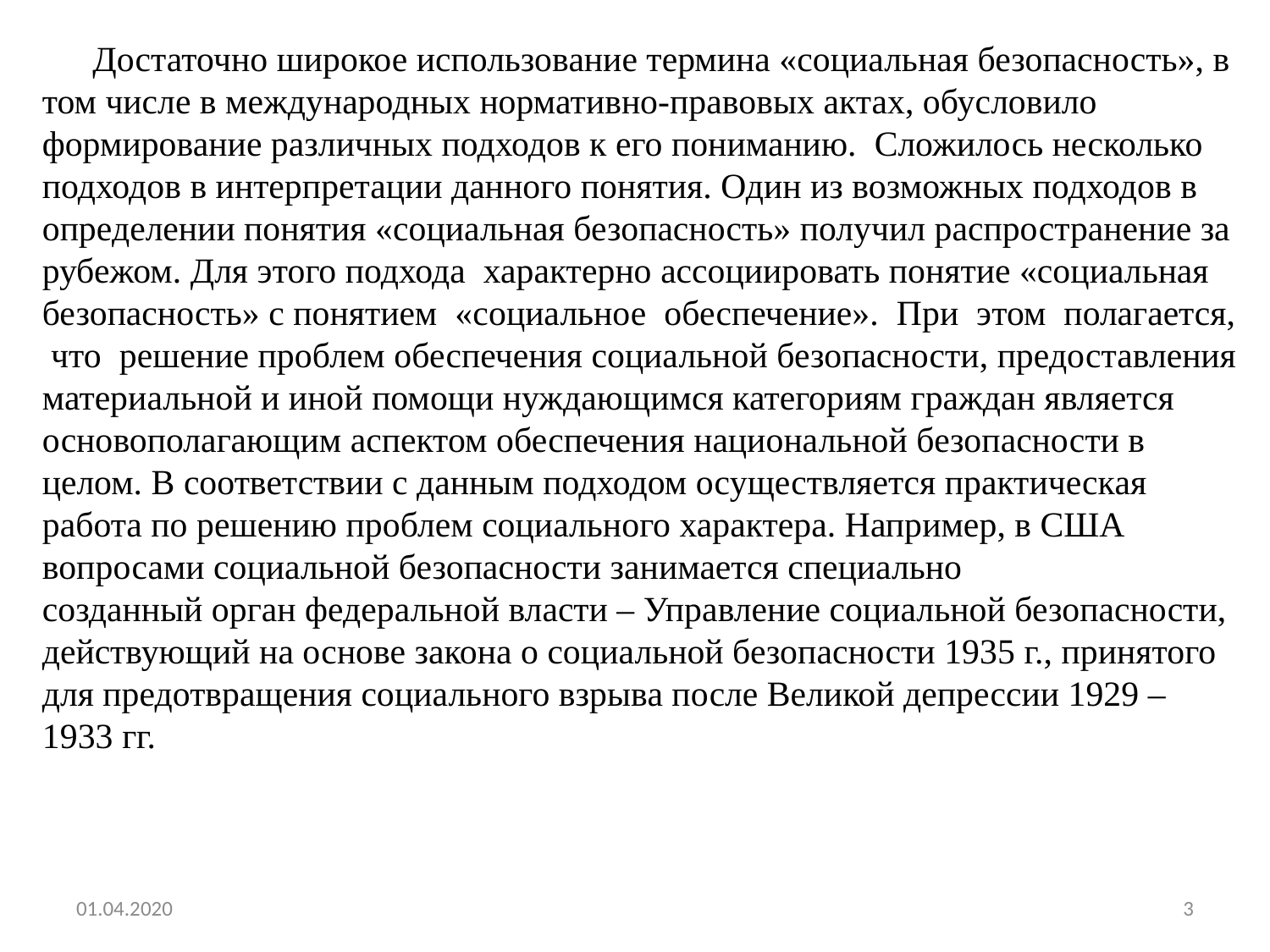

Достаточно широкое использование термина «социальная безопасность», в том числе в международных нормативно-правовых актах, обусловило формирование различных подходов к его пониманию.  Сложилось несколько подходов в интерпретации данного понятия. Один из возможных подходов в определении понятия «социальная безопасность» получил распространение за рубежом. Для этого подхода  характерно ассоциировать понятие «социальная безопасность» с понятием  «социальное  обеспечение».  При  этом  полагается,  что  решение проблем обеспечения социальной безопасности, предоставления материальной и иной помощи нуждающимся категориям граждан является основополагающим аспектом обеспечения национальной безопасности в целом. В соответствии с данным подходом осуществляется практическая работа по решению проблем социального характера. Например, в США вопросами социальной безопасности занимается специально
созданный орган федеральной власти – Управление социальной безопасности, действующий на основе закона о социальной безопасности 1935 г., принятого для предотвращения социального взрыва после Великой депрессии 1929 – 1933 гг.
01.04.2020
3